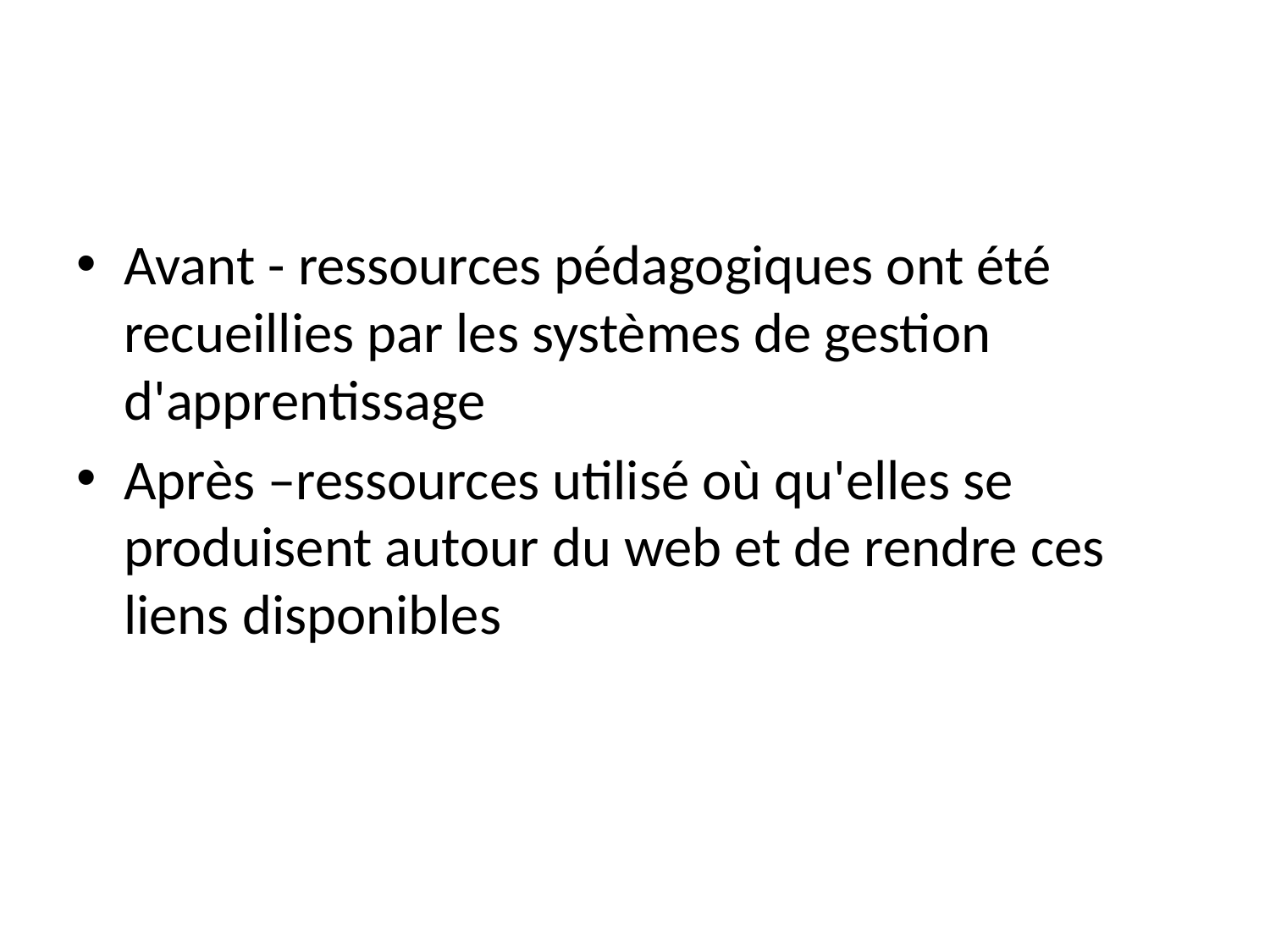

Avant - ressources pédagogiques ont été recueillies par les systèmes de gestion d'apprentissage
Après –ressources utilisé où qu'elles se produisent autour du web et de rendre ces liens disponibles